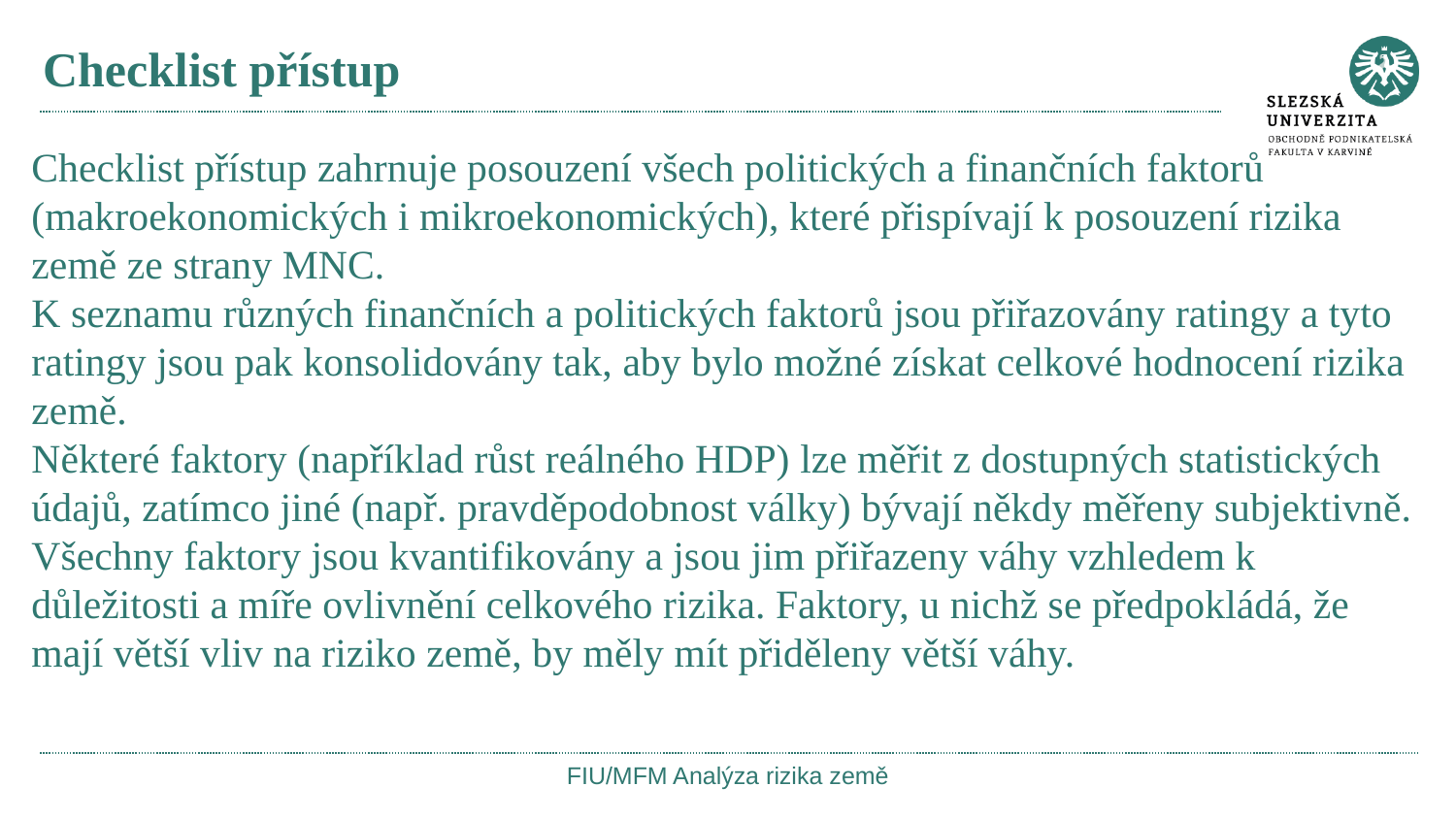

# Checklist přístup
Checklist přístup zahrnuje posouzení všech politických a finančních faktorů (makroekonomických i mikroekonomických), které přispívají k posouzení rizika země ze strany MNC.
K seznamu různých finančních a politických faktorů jsou přiřazovány ratingy a tyto ratingy jsou pak konsolidovány tak, aby bylo možné získat celkové hodnocení rizika země.
Některé faktory (například růst reálného HDP) lze měřit z dostupných statistických údajů, zatímco jiné (např. pravděpodobnost války) bývají někdy měřeny subjektivně.
Všechny faktory jsou kvantifikovány a jsou jim přiřazeny váhy vzhledem k důležitosti a míře ovlivnění celkového rizika. Faktory, u nichž se předpokládá, že mají větší vliv na riziko země, by měly mít přiděleny větší váhy.

FIU/MFM Analýza rizika země